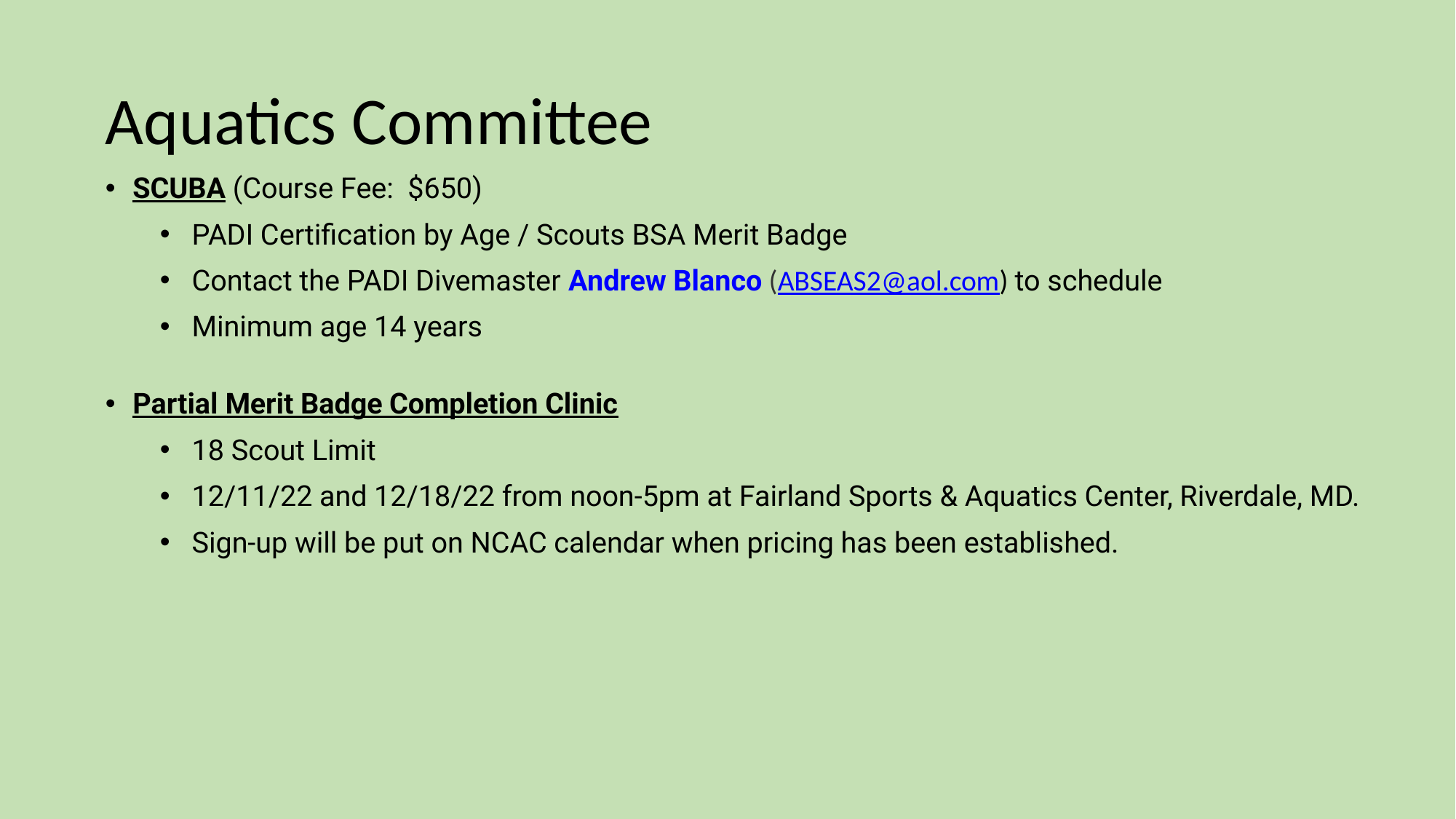

# Aquatics Committee
SCUBA (Course Fee:  $650)
PADI Certification by Age / Scouts BSA Merit Badge
Contact the PADI Divemaster Andrew Blanco (ABSEAS2@aol.com) to schedule
Minimum age 14 years
Partial Merit Badge Completion Clinic
18 Scout Limit
12/11/22 and 12/18/22 from noon-5pm at Fairland Sports & Aquatics Center, Riverdale, MD.
Sign-up will be put on NCAC calendar when pricing has been established.